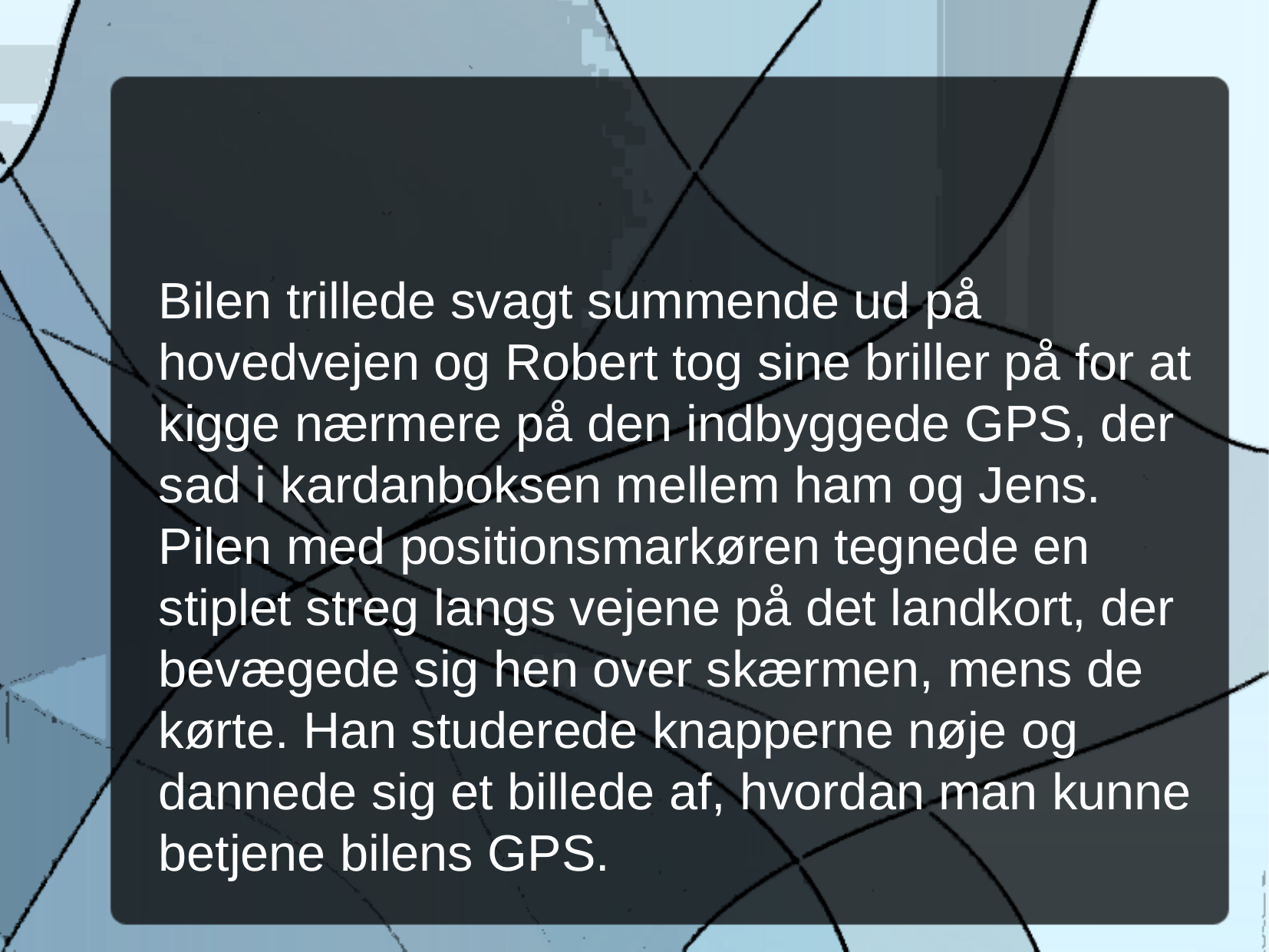

Bilen trillede svagt summende ud på hovedvejen og Robert tog sine briller på for at kigge nærmere på den indbyggede GPS, der sad i kardanboksen mellem ham og Jens. Pilen med positions­markøren tegnede en stiplet streg langs vejene på det landkort, der bevægede sig hen over skærmen, mens de kørte. Han studerede knapperne nøje og dannede sig et billede af, hvordan man kunne betjene bilens GPS.